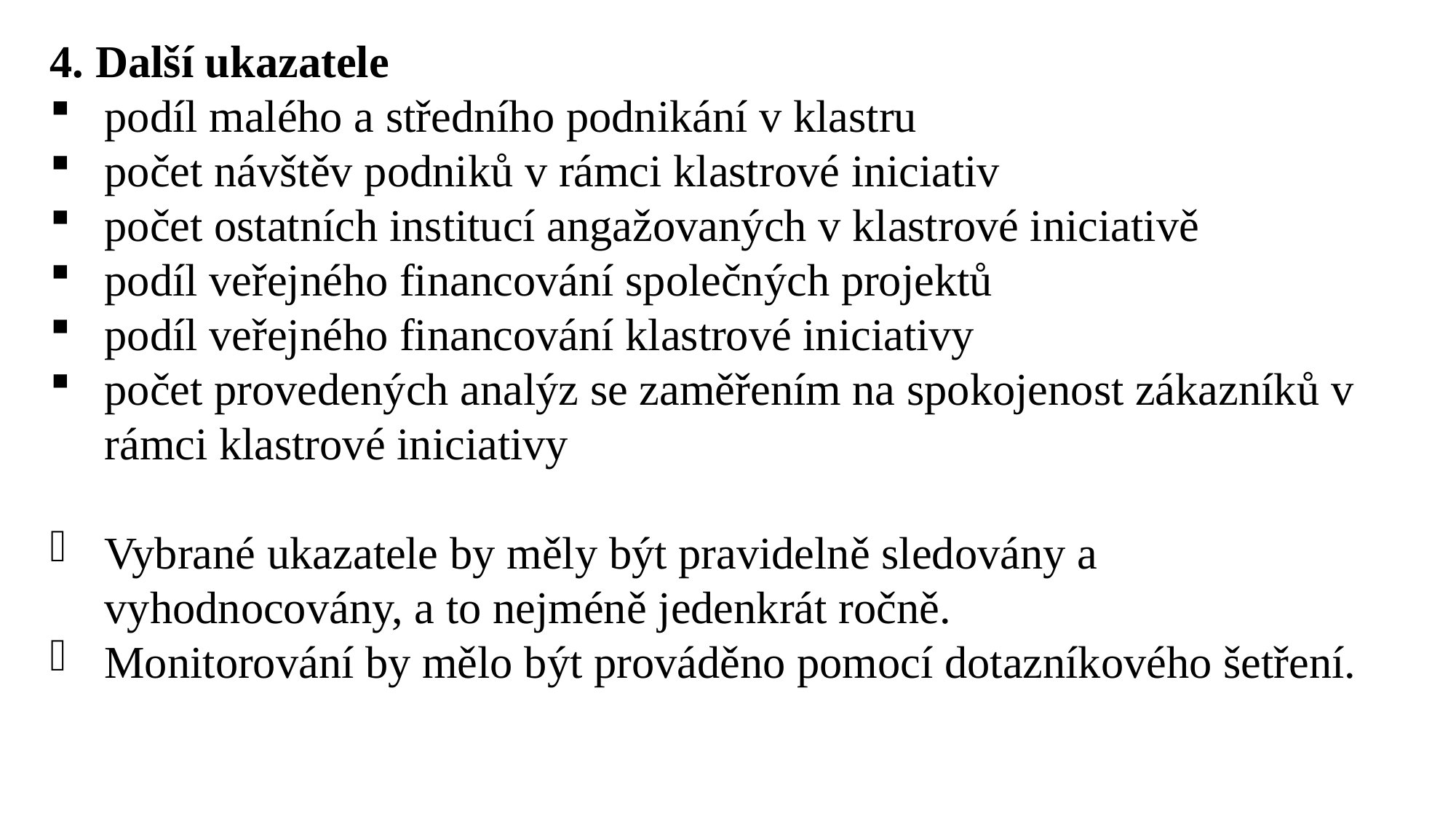

4. Další ukazatele
podíl malého a středního podnikání v klastru
počet návštěv podniků v rámci klastrové iniciativ
počet ostatních institucí angažovaných v klastrové iniciativě
podíl veřejného financování společných projektů
podíl veřejného financování klastrové iniciativy
počet provedených analýz se zaměřením na spokojenost zákazníků v rámci klastrové iniciativy

Vybrané ukazatele by měly být pravidelně sledovány a vyhodnocovány, a to nejméně jedenkrát ročně.
Monitorování by mělo být prováděno pomocí dotazníkového šetření.
Ing. Lenka Prachařová, Ph.D.